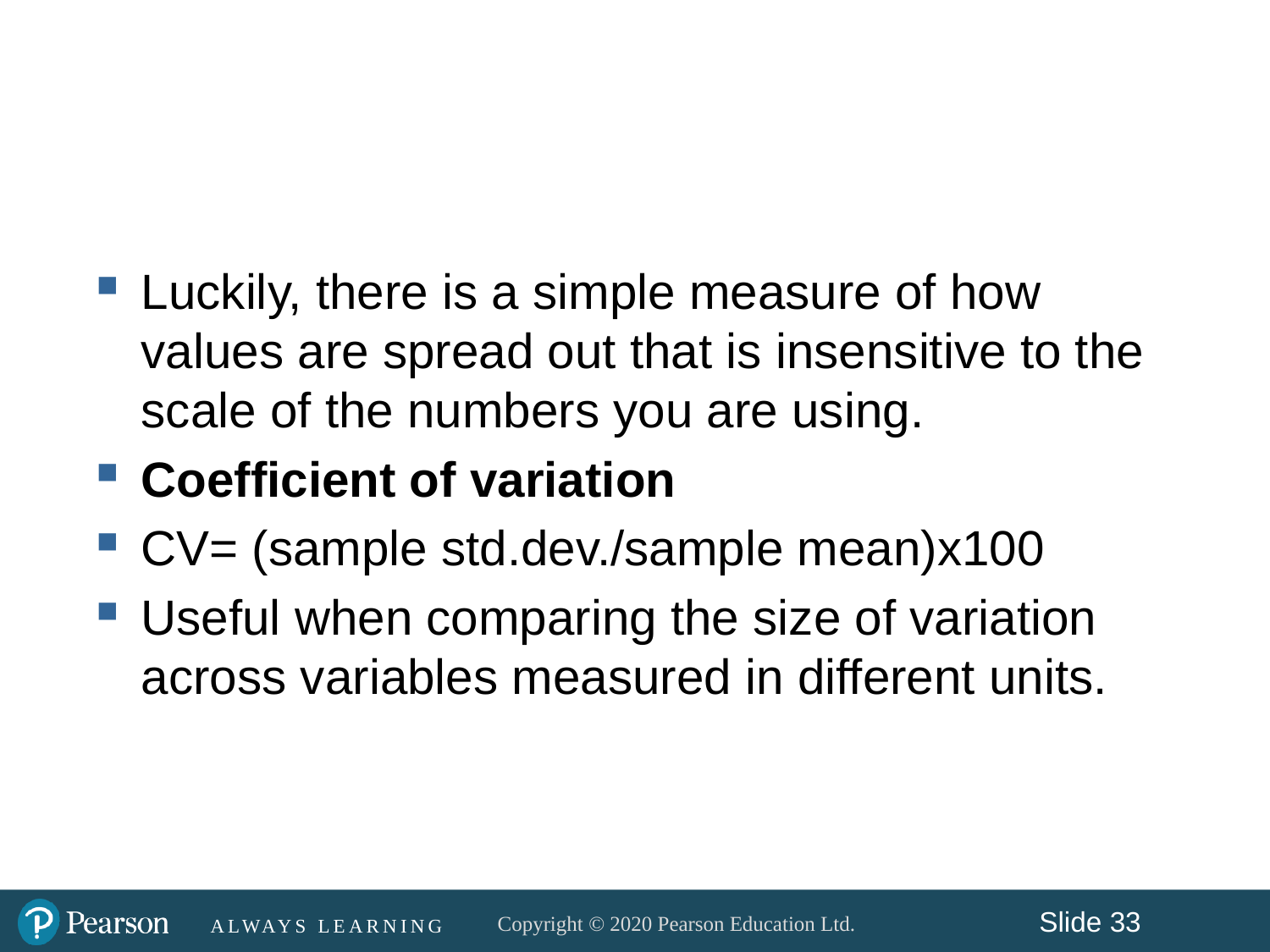

#
Luckily, there is a simple measure of how values are spread out that is insensitive to the scale of the numbers you are using.
Coefficient of variation
CV= (sample std.dev./sample mean)x100
Useful when comparing the size of variation across variables measured in different units.